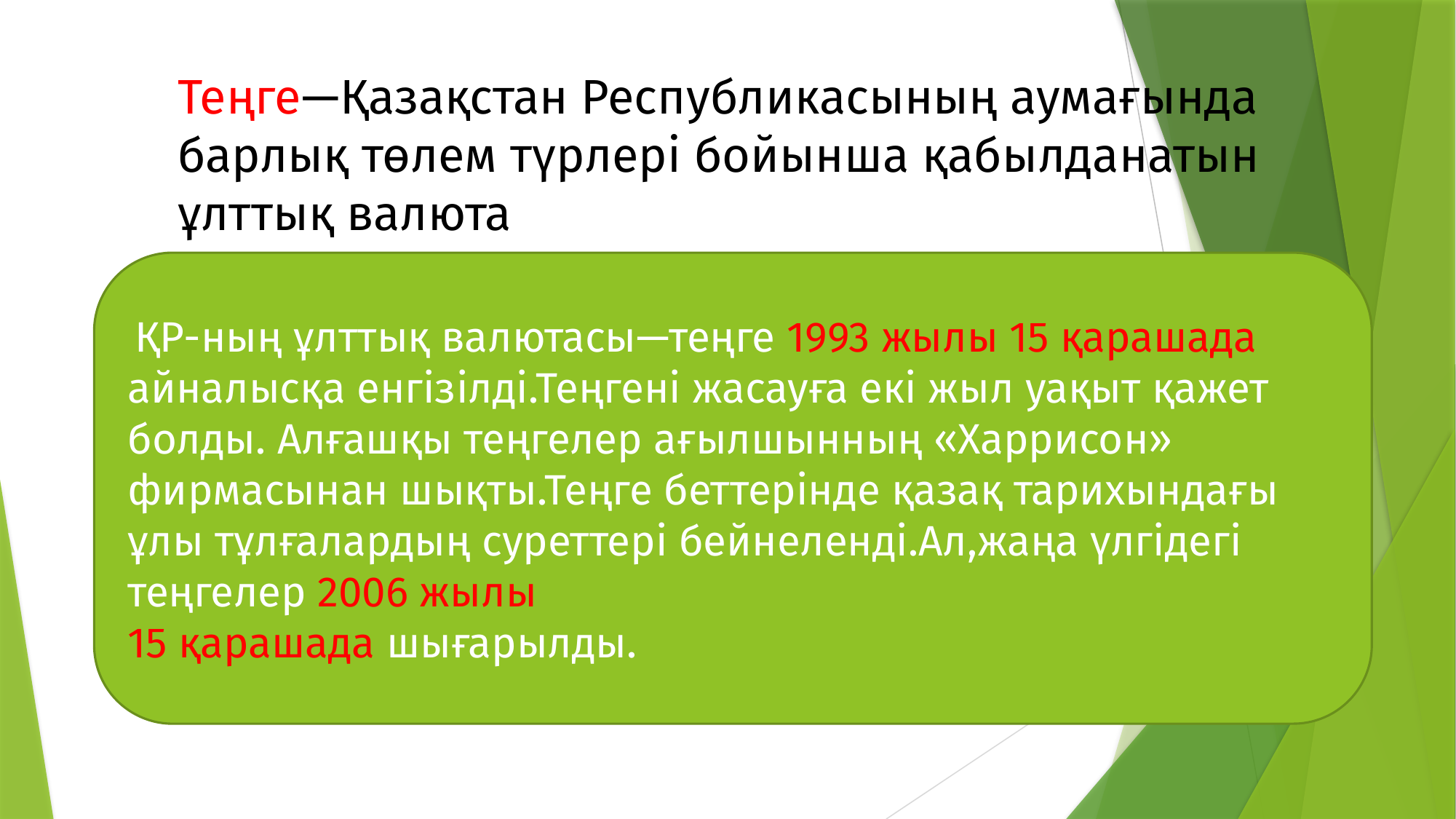

Теңге—Қазақстан Республикасының аумағында барлық төлем түрлері бойынша қабылданатын ұлттық валюта
 ҚР-ның ұлттық валютасы—теңге 1993 жылы 15 қарашада айналысқа енгізілді.Теңгені жасауға екі жыл уақыт қажет болды. Алғашқы теңгелер ағылшынның «Харрисон» фирмасынан шықты.Теңге беттерінде қазақ тарихындағы ұлы тұлғалардың суреттері бейнеленді.Ал,жаңа үлгідегі теңгелер 2006 жылы
15 қарашада шығарылды.